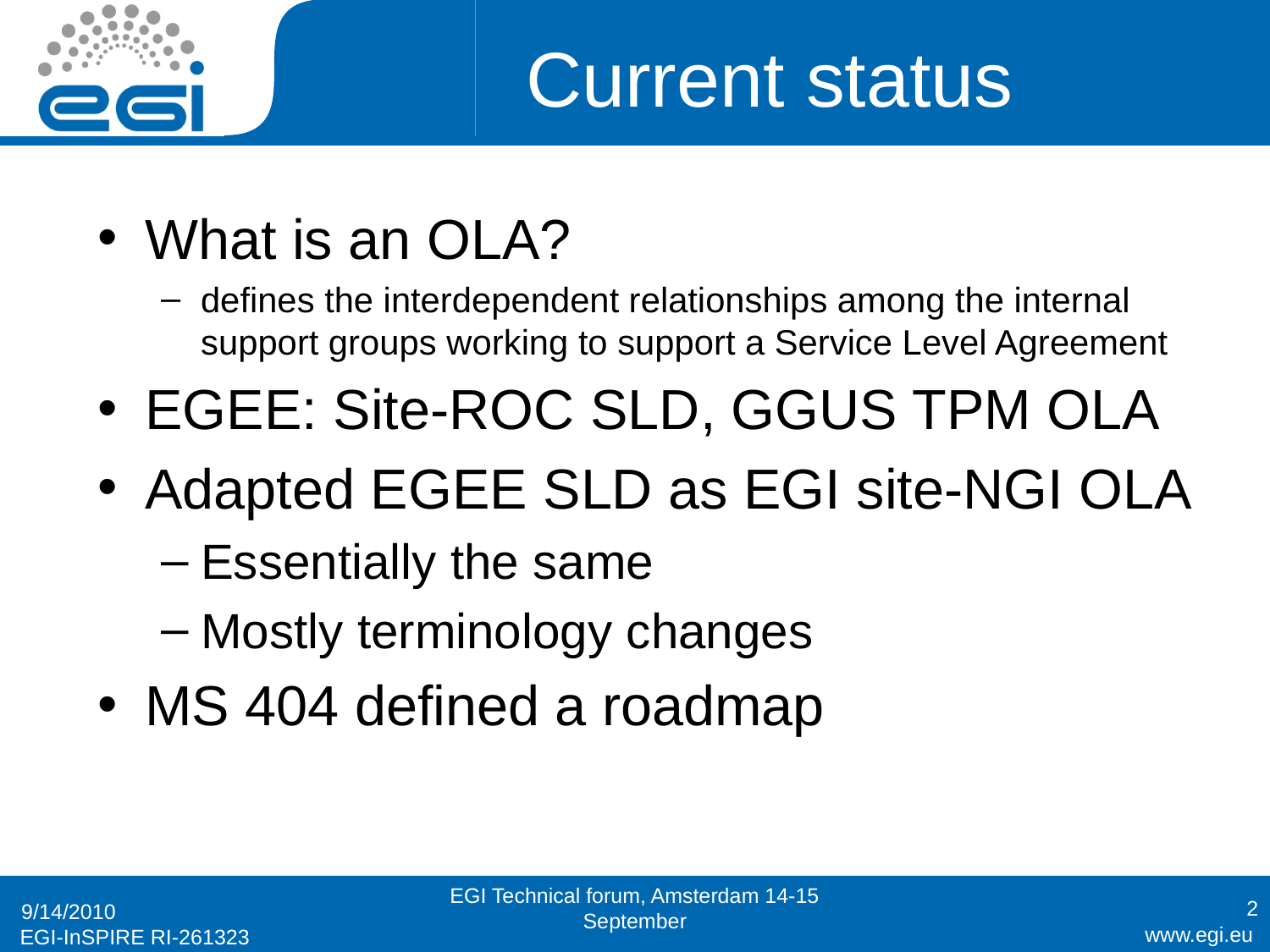

# Current status
What is an OLA?
defines the interdependent relationships among the internal support groups working to support a Service Level Agreement
EGEE: Site-ROC SLD, GGUS TPM OLA
Adapted EGEE SLD as EGI site-NGI OLA
Essentially the same
Mostly terminology changes
MS 404 defined a roadmap

EGI Technical forum, Amsterdam 14-15 September
2
9/14/2010